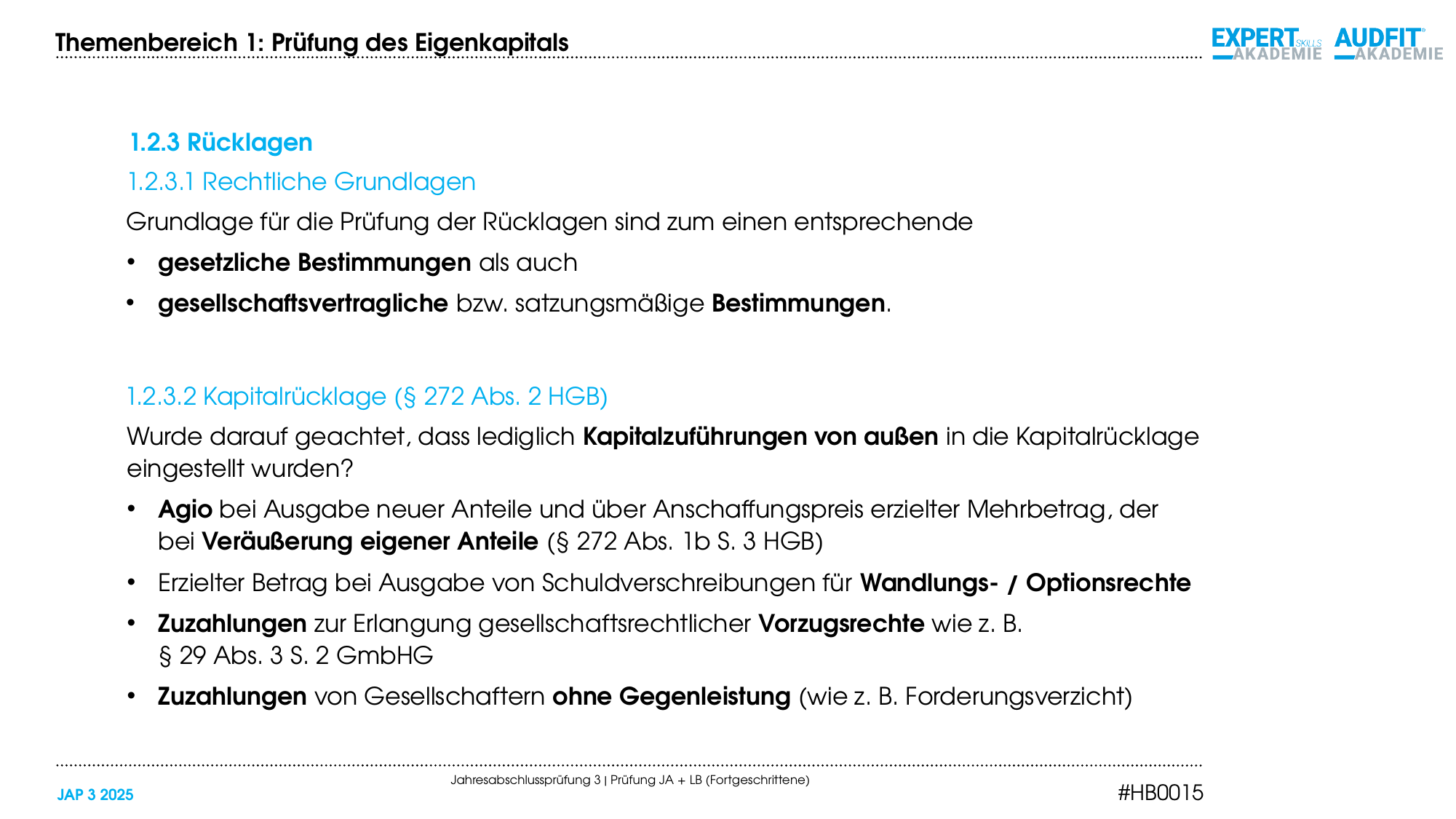

Themenbereich 1: Prüfung des Eigenkapitals
1.2.3 Rücklagen
1.2.3.1 Rechtliche Grundlagen
Grundlage für die Prüfung der Rücklagen sind zum einen entsprechende
gesetzliche Bestimmungen als auch
gesellschaftsvertragliche bzw. satzungsmäßige Bestimmungen.
1.2.3.2 Kapitalrücklage (§ 272 Abs. 2 HGB)
Wurde darauf geachtet, dass lediglich Kapitalzuführungen von außen in die Kapitalrücklage
eingestellt wurden?
Agio bei Ausgabe neuer Anteile und über Anschaffungspreis erzielter Mehrbetrag, der
bei Veräußerung eigener Anteile (§ 272 Abs. 1b S. 3 HGB)
Erzielter Betrag bei Ausgabe von Schuldverschreibungen für Wandlungs- / Optionsrechte
Zuzahlungen zur Erlangung gesellschaftsrechtlicher Vorzugsrechte wie z. B.
§ 29 Abs. 3 S. 2 GmbHG
Zuzahlungen von Gesellschaftern ohne Gegenleistung (wie z. B. Forderungsverzicht)